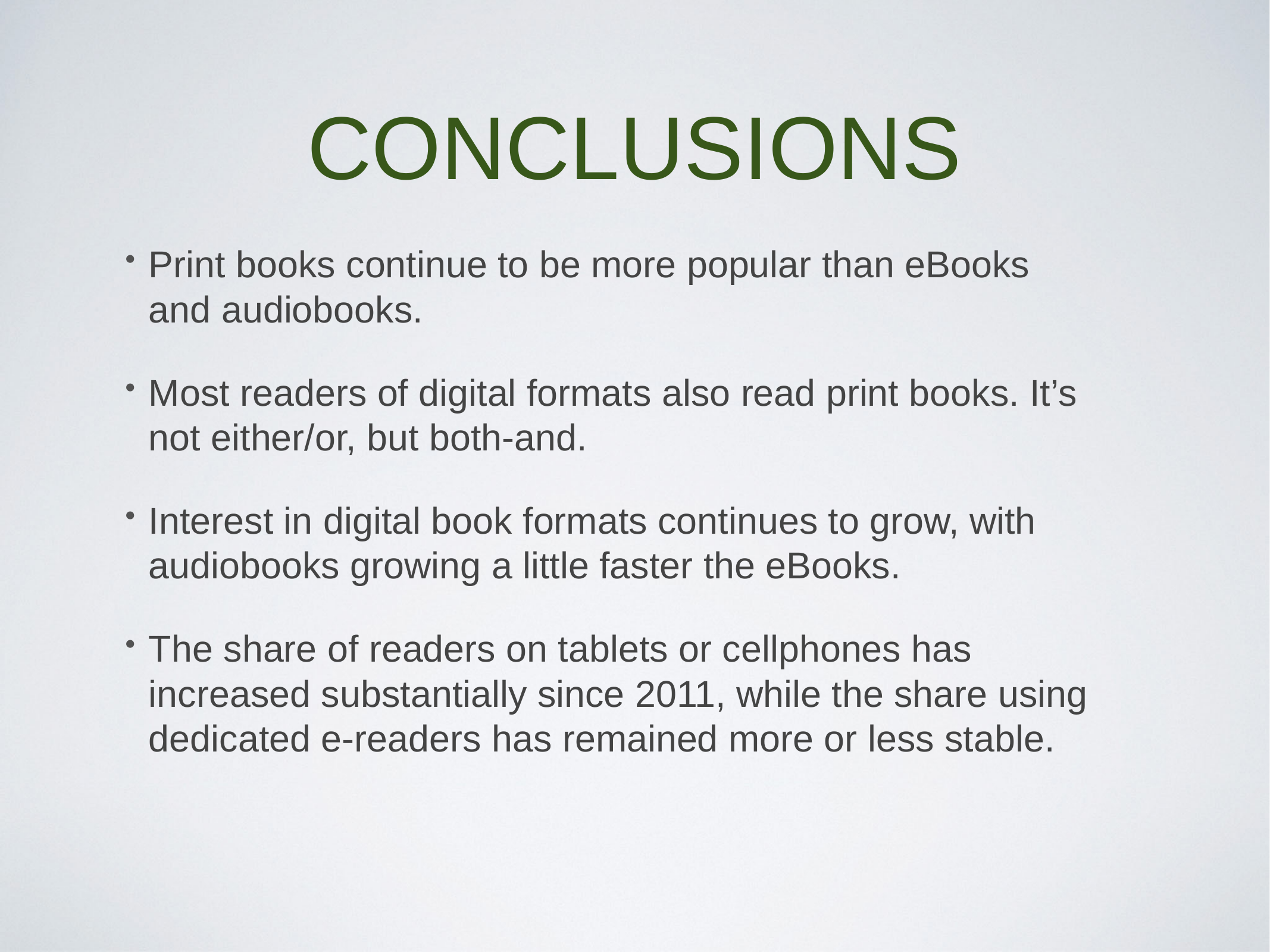

# Conclusions
Print books continue to be more popular than eBooks and audiobooks.
Most readers of digital formats also read print books. It’s not either/or, but both-and.
Interest in digital book formats continues to grow, with audiobooks growing a little faster the eBooks.
The share of readers on tablets or cellphones has increased substantially since 2011, while the share using dedicated e-readers has remained more or less stable.